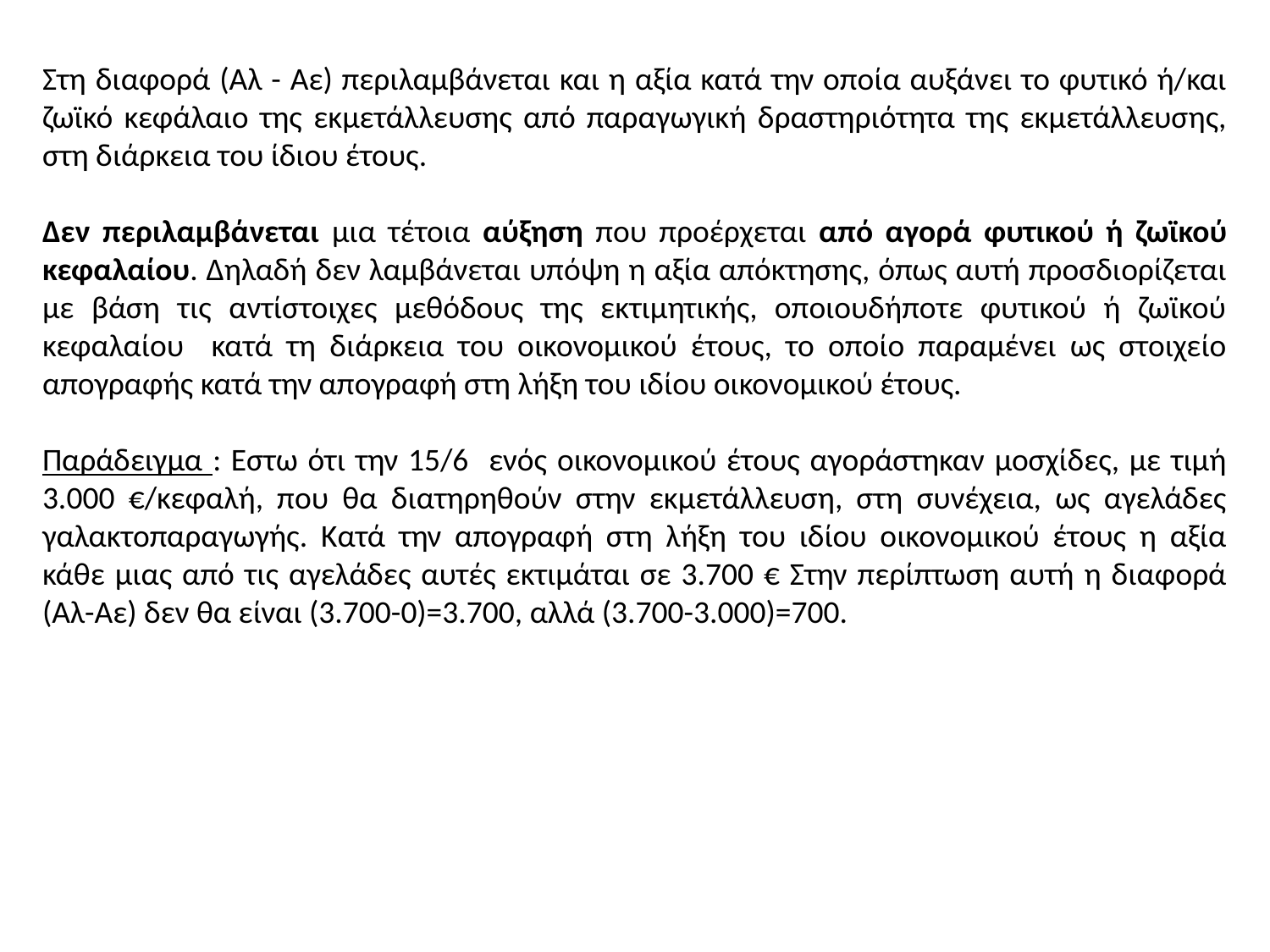

Στη διαφορά (Αλ - Αε) περιλαμβάνεται και η αξία κατά την οποία αυξάνει το φυτικό ή/και ζωϊκό κεφάλαιο της εκμετάλλευσης από παραγωγική δραστηριότητα της εκμετάλλευσης, στη διάρκεια του ίδιου έτους.

Δεν περιλαμβάνεται μια τέτοια αύξηση που προέρχεται από αγορά φυτικού ή ζωϊκού κεφαλαίου. Δηλαδή δεν λαμβάνεται υπόψη η αξία απόκτησης, όπως αυτή προσδιορίζεται με βάση τις αντίστοιχες μεθόδους της εκτιμητικής, οποιουδήποτε φυτικού ή ζωϊκού κεφαλαίου  κατά τη διάρκεια του οικονομικού έτους, το οποίο παραμένει ως στοιχείο απογραφής κατά την απογραφή στη λήξη του ιδίου οικονομικού έτους.

Παράδειγμα : Εστω ότι την 15/6  ενός οικονομικού έτους αγοράστηκαν μοσχίδες, με τιμή 3.000 €/κεφαλή, που θα διατηρηθούν στην εκμετάλλευση, στη συνέχεια, ως αγελάδες γαλακτοπαραγωγής. Κατά την απογραφή στη λήξη του ιδίου οικονομικού έτους η αξία κάθε μιας από τις αγελάδες αυτές εκτιμάται σε 3.700 € Στην περίπτωση αυτή η διαφορά (Αλ-Αε) δεν θα είναι (3.700-0)=3.700, αλλά (3.700-3.000)=700.